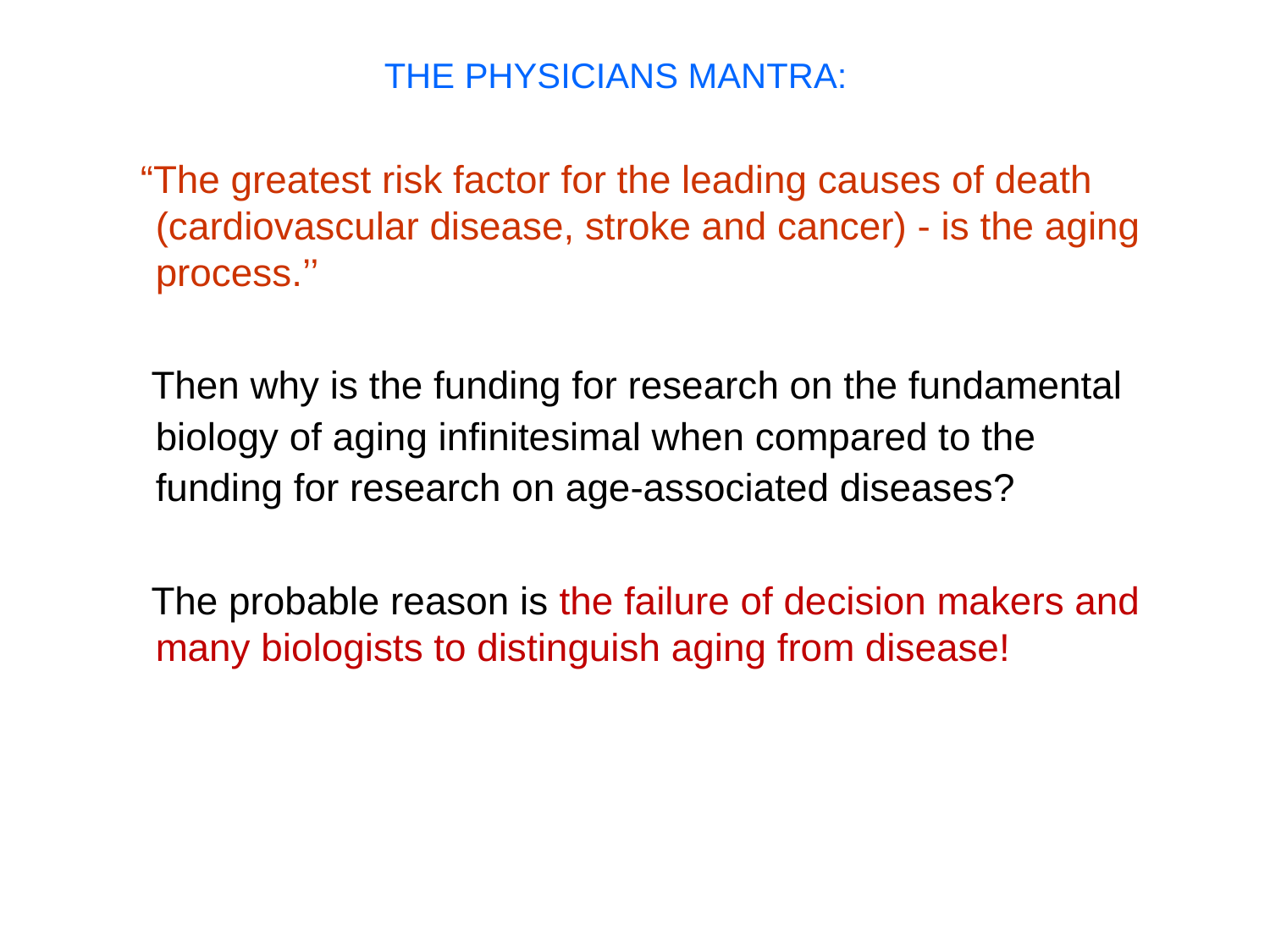

# THE PHYSICIANS MANTRA:
   “The greatest risk factor for the leading causes of death (cardiovascular disease, stroke and cancer) - is the aging process.’’

    Then why is the funding for research on the fundamental biology of aging infinitesimal when compared to the funding for research on age-associated diseases?

    The probable reason is the failure of decision makers and many biologists to distinguish aging from disease!